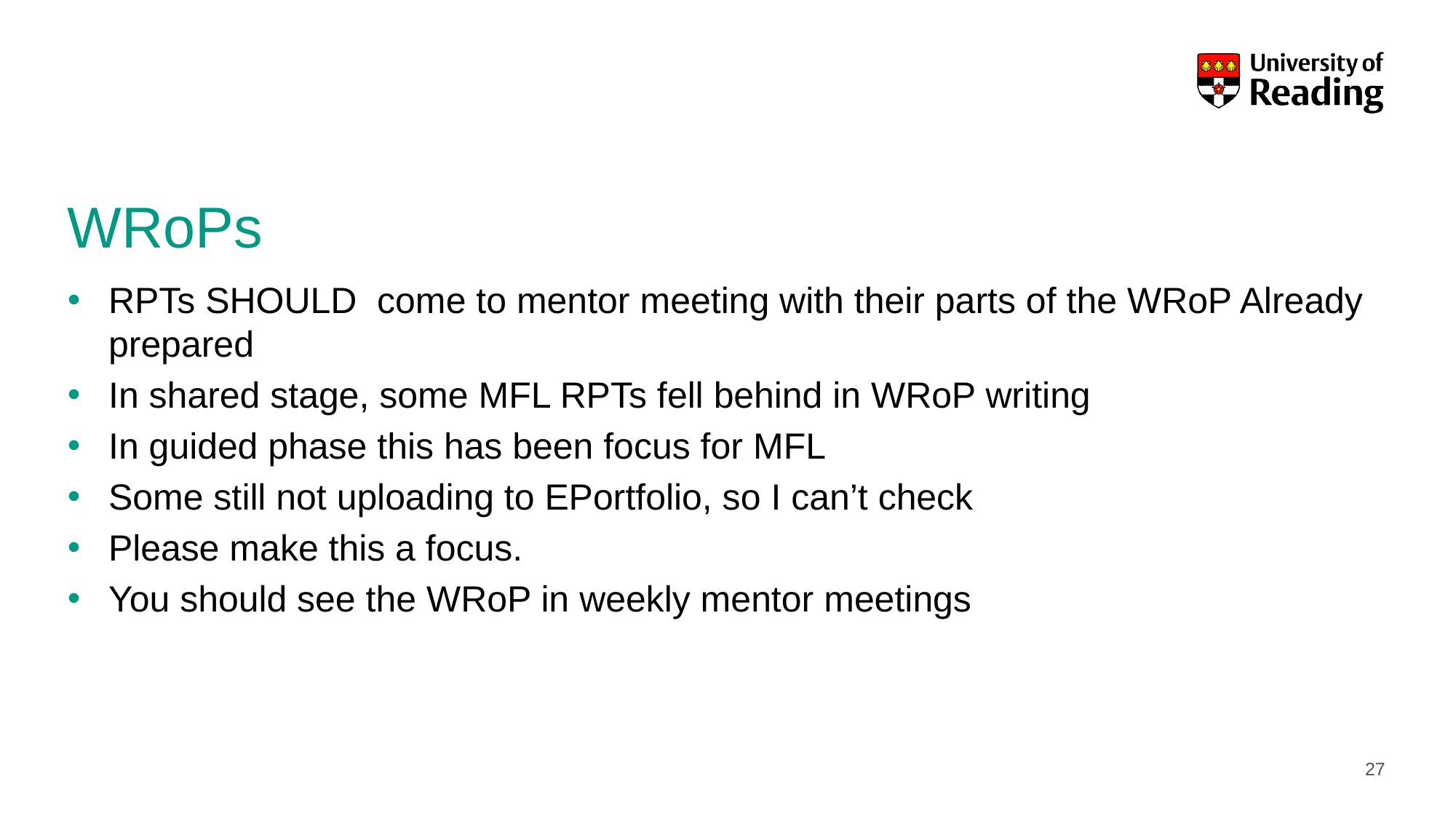

# WRoPs
RPTs SHOULD  come to mentor meeting with their parts of the WRoP Already prepared
In shared stage, some MFL RPTs fell behind in WRoP writing
In guided phase this has been focus for MFL
Some still not uploading to EPortfolio, so I can’t check
Please make this a focus.
You should see the WRoP in weekly mentor meetings
27